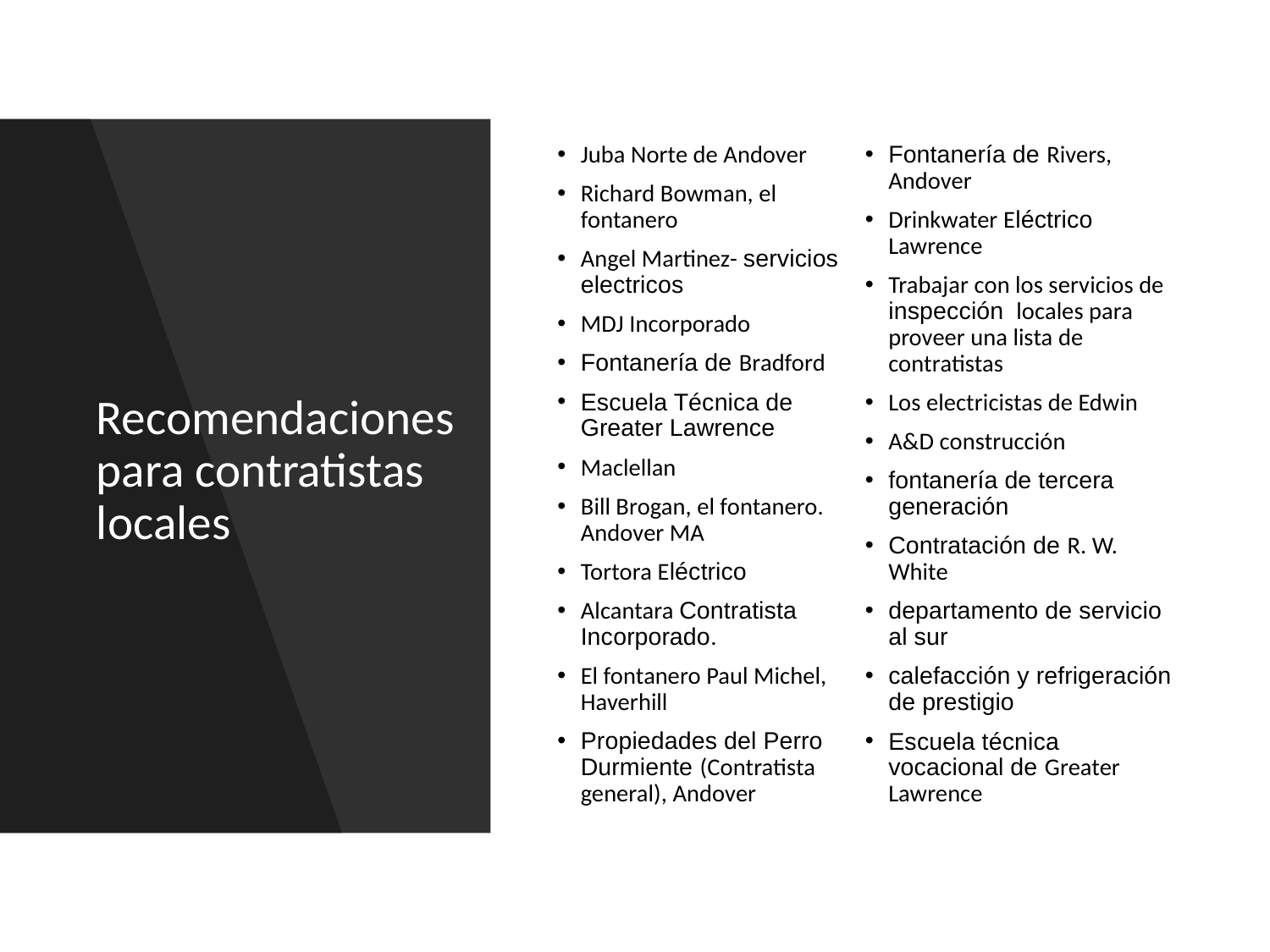

propiedades del perro durmiente

Juba Norte de Andover
Richard Bowman, el fontanero
Angel Martinez- servicios electricos
MDJ Incorporado
Fontanería de Bradford
Escuela Técnica de Greater Lawrence
Maclellan
Bill Brogan, el fontanero. Andover MA
Tortora Eléctrico
Alcantara Contratista Incorporado.
El fontanero Paul Michel, Haverhill
Propiedades del Perro Durmiente (Contratista general), Andover
Fontanería de Rivers, Andover
Drinkwater Eléctrico Lawrence
Trabajar con los servicios de inspección  locales para proveer una lista de contratistas
Los electricistas de Edwin
A&D construcción
fontanería de tercera generación
Contratación de R. W. White
departamento de servicio al sur
calefacción y refrigeración de prestigio
Escuela técnica vocacional de Greater Lawrence
# Recomendaciones para contratistas locales